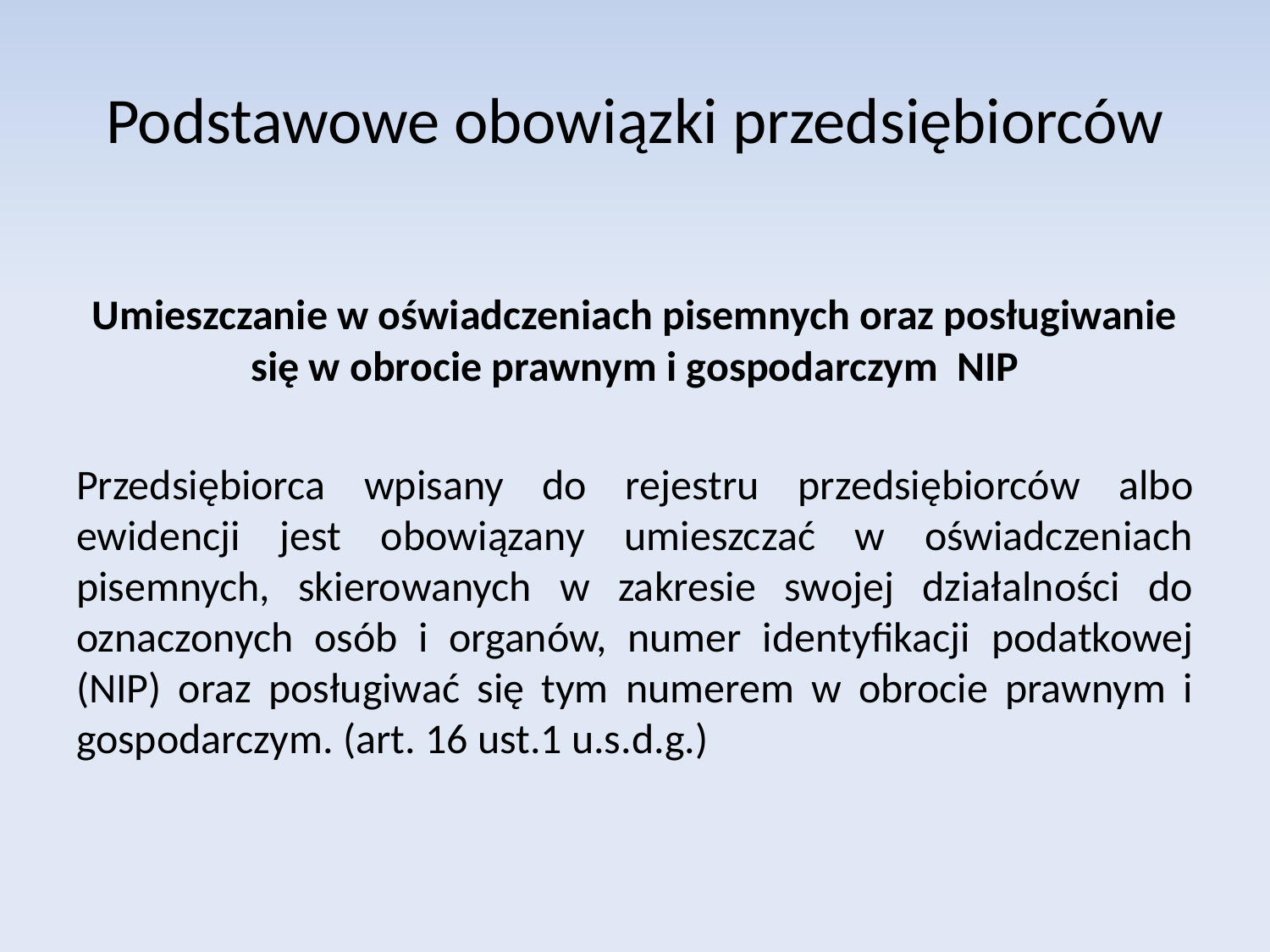

# Podstawowe obowiązki przedsiębiorców

Umieszczanie w oświadczeniach pisemnych oraz posługiwanie się w obrocie prawnym i gospodarczym  NIP

Przedsiębiorca wpisany do rejestru przedsiębiorców albo ewidencji jest obowiązany umieszczać w oświadczeniach pisemnych, skierowanych w zakresie swojej działalności do oznaczonych osób i organów, numer identyfikacji podatkowej (NIP) oraz posługiwać się tym numerem w obrocie prawnym i gospodarczym. (art. 16 ust.1 u.s.d.g.)